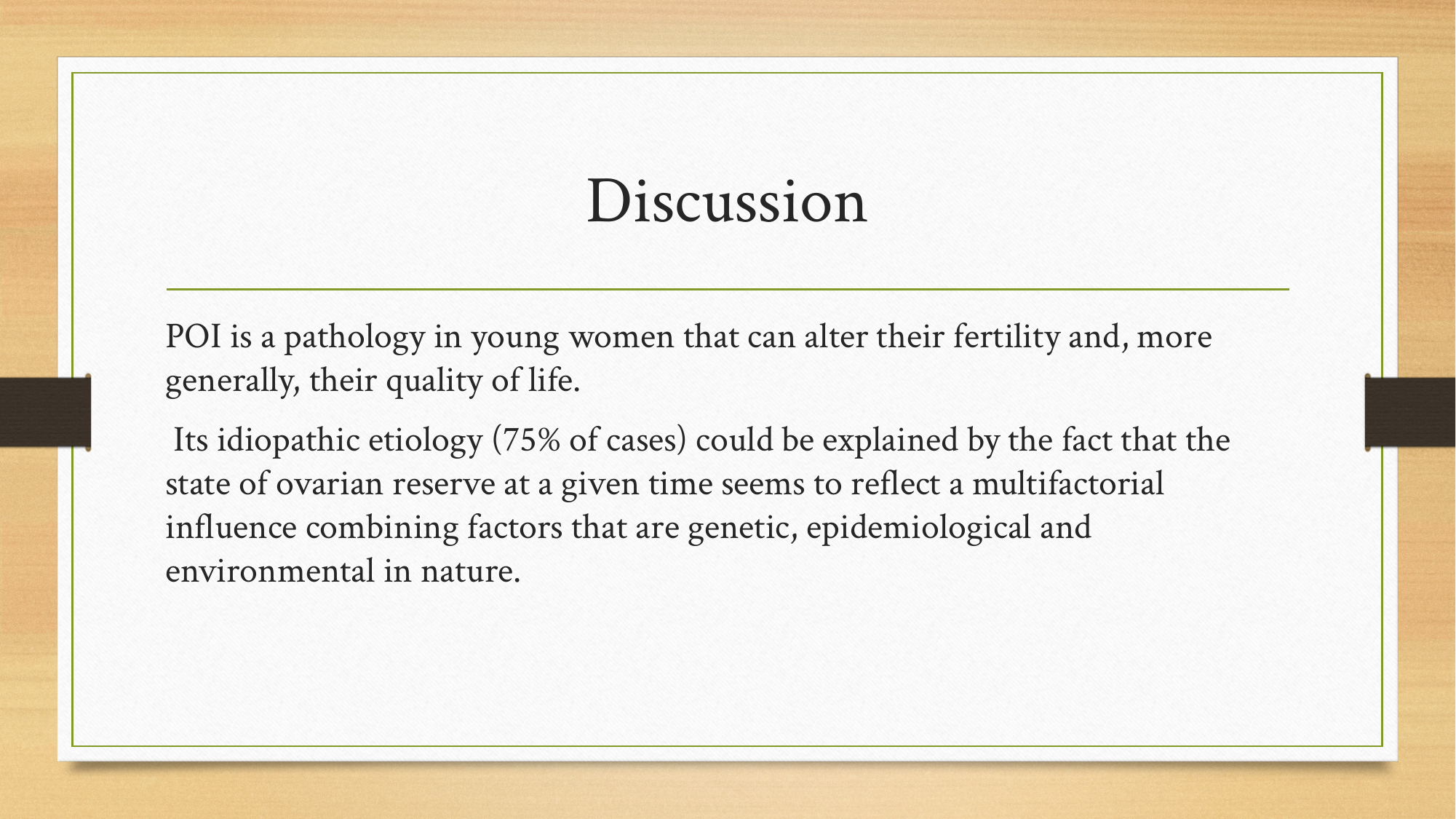

# Discussion
POI is a pathology in young women that can alter their fertility and, more generally, their quality of life.
 Its idiopathic etiology (75% of cases) could be explained by the fact that the state of ovarian reserve at a given time seems to reflect a multifactorial influence combining factors that are genetic, epidemiological and environmental in nature.